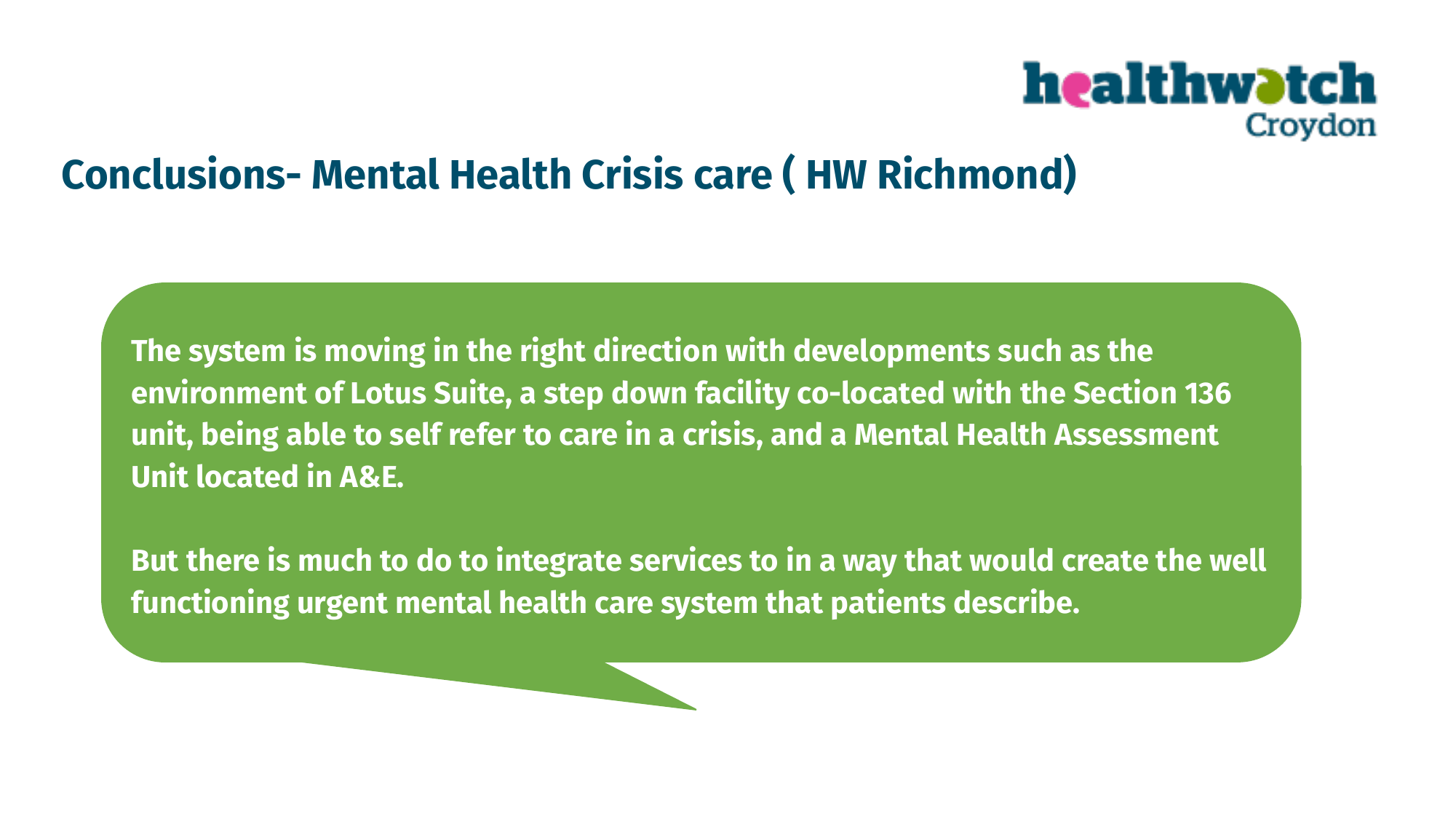

Conclusions- Mental Health Crisis care ( HW Richmond)

The system is moving in the right direction with developments such as the environment of Lotus Suite, a step down facility co-located with the Section 136 unit, being able to self refer to care in a crisis, and a Mental Health Assessment Unit located in A&E.

But there is much to do to integrate services to in a way that would create the well functioning urgent mental health care system that patients describe.